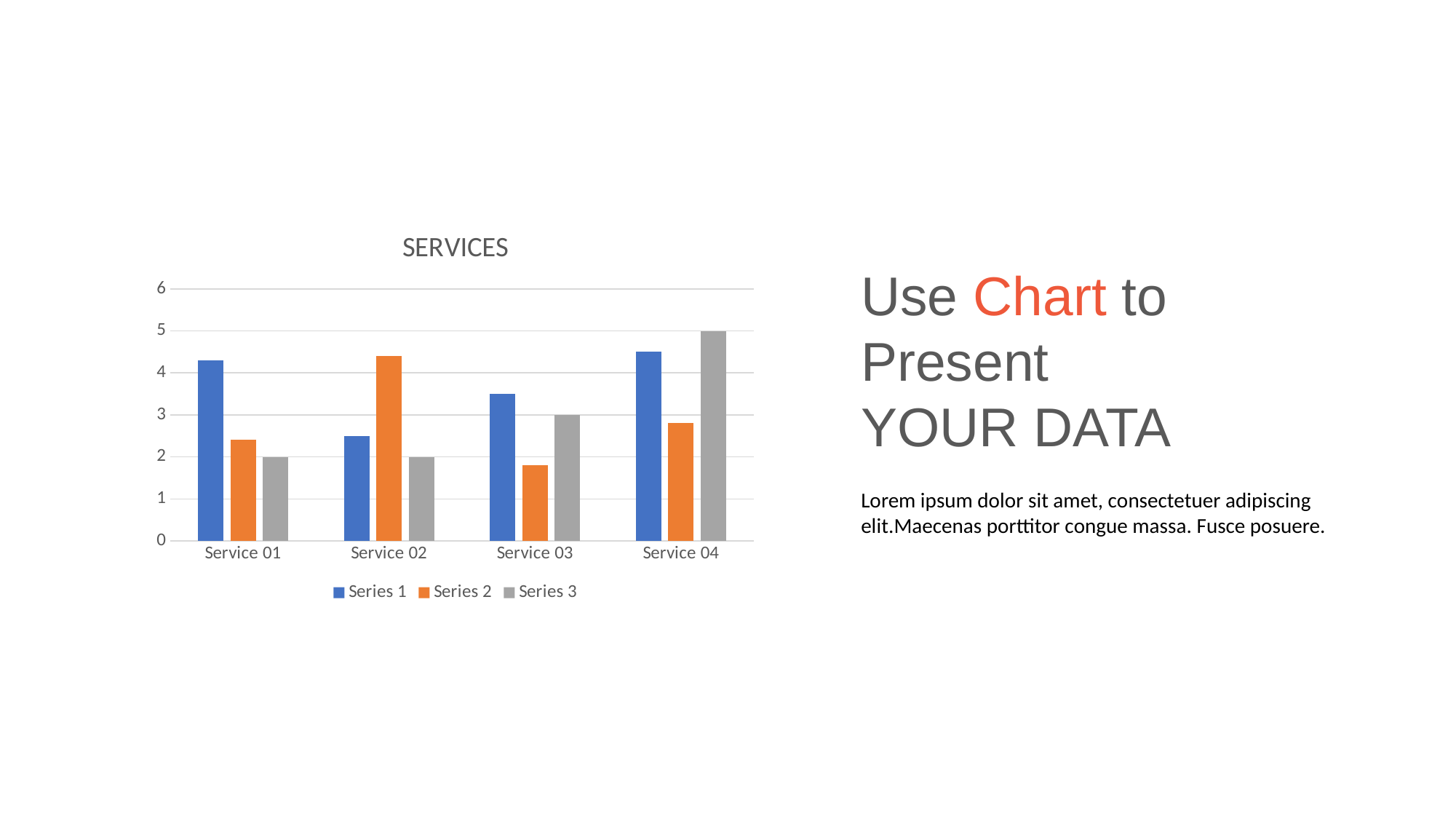

### Chart: SERVICES

| Category | Series 1 | Series 2 | Series 3 |
|---|---|---|---|
| Service 01 | 4.3 | 2.4 | 2.0 |
| Service 02 | 2.5 | 4.4 | 2.0 |
| Service 03 | 3.5 | 1.8 | 3.0 |
| Service 04 | 4.5 | 2.8 | 5.0 |
Use Chart to
Present
YOUR DATA
Lorem ipsum dolor sit amet, consectetuer adipiscing elit.Maecenas porttitor congue massa. Fusce posuere.